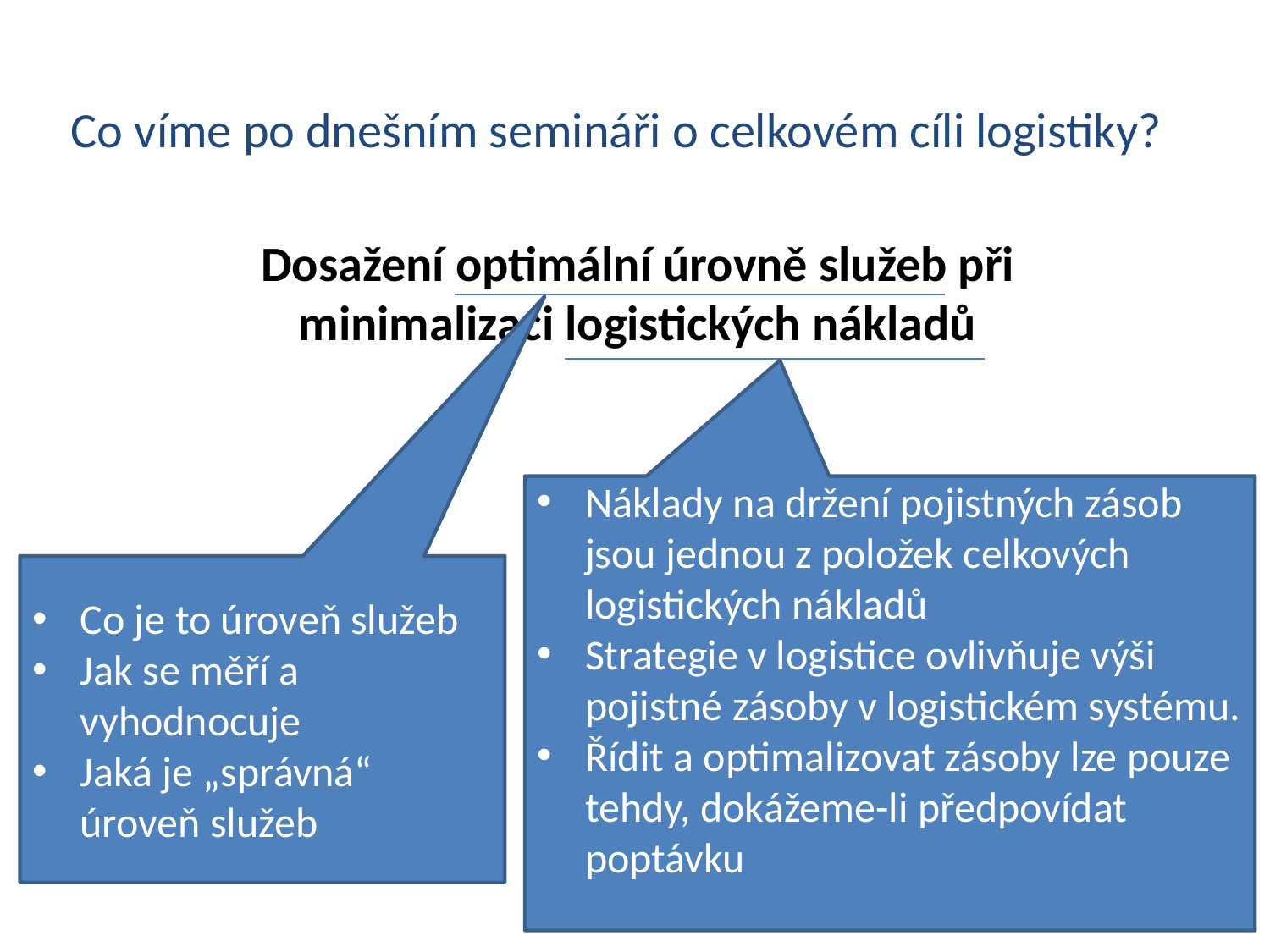

Co víme po dnešním semináři o celkovém cíli logistiky?
Dosažení optimální úrovně služeb při minimalizaci logistických nákladů
Náklady na držení pojistných zásob jsou jednou z položek celkových logistických nákladů
Strategie v logistice ovlivňuje výši pojistné zásoby v logistickém systému.
Řídit a optimalizovat zásoby lze pouze tehdy, dokážeme-li předpovídat poptávku

Co je to úroveň služeb
Jak se měří a vyhodnocuje
Jaká je „správná“ úroveň služeb
42